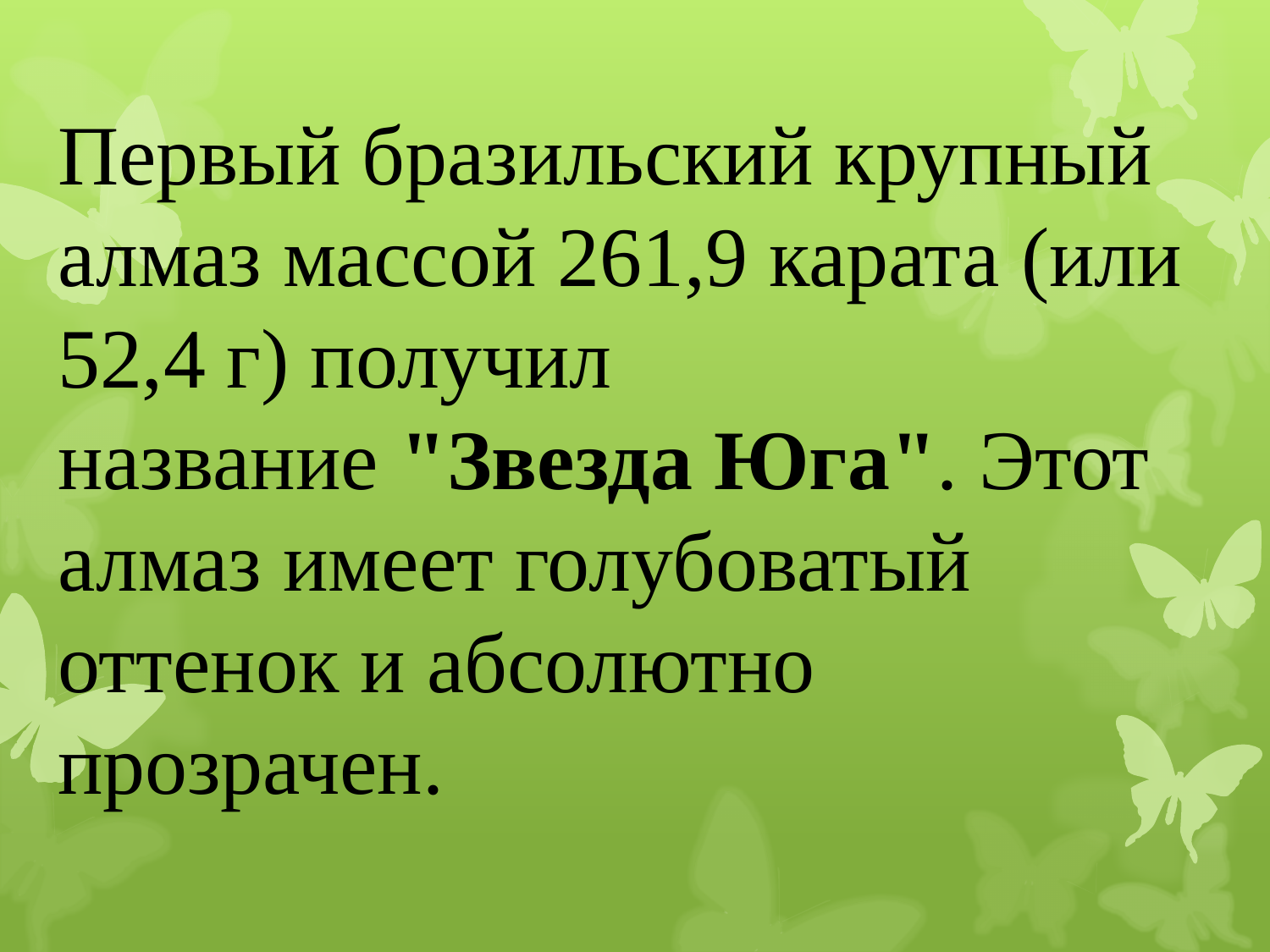

# Первый бразильский крупный алмаз массой 261,9 карата (или 52,4 г) получил название "Звезда Юга". Этот алмаз имеет голубоватый оттенок и абсолютно прозрачен.